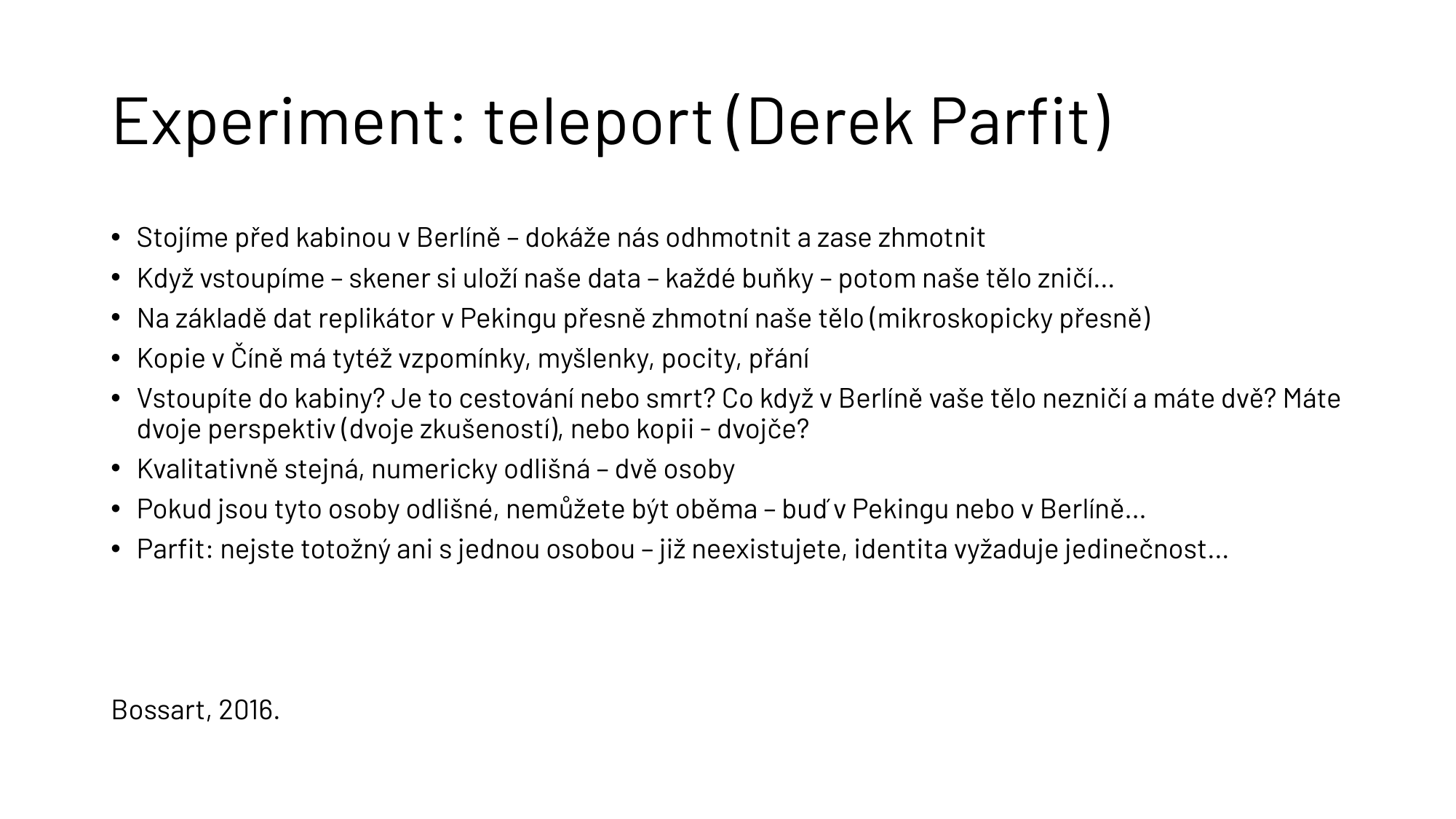

# Experiment: teleport (Derek Parfit)
Stojíme před kabinou v Berlíně – dokáže nás odhmotnit a zase zhmotnit
Když vstoupíme – skener si uloží naše data – každé buňky – potom naše tělo zničí…
Na základě dat replikátor v Pekingu přesně zhmotní naše tělo (mikroskopicky přesně)
Kopie v Číně má tytéž vzpomínky, myšlenky, pocity, přání
Vstoupíte do kabiny? Je to cestování nebo smrt? Co když v Berlíně vaše tělo nezničí a máte dvě? Máte dvoje perspektiv (dvoje zkušeností), nebo kopii - dvojče?
Kvalitativně stejná, numericky odlišná – dvě osoby
Pokud jsou tyto osoby odlišné, nemůžete být oběma – buď v Pekingu nebo v Berlíně…
Parfit: nejste totožný ani s jednou osobou – již neexistujete, identita vyžaduje jedinečnost…

Bossart, 2016.